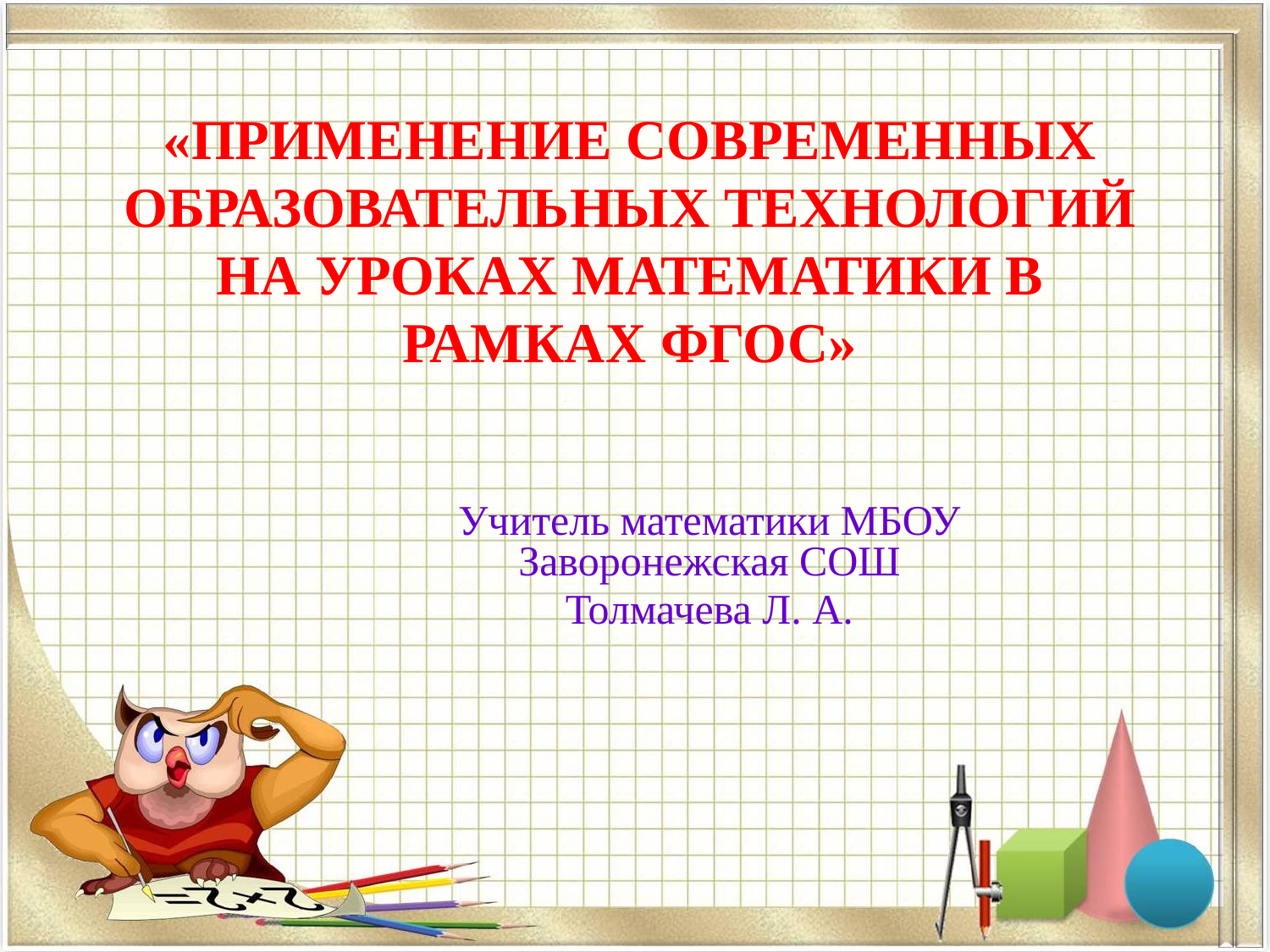

# «ПРИМЕНЕНИЕ СОВРЕМЕННЫХ ОБРАЗОВАТЕЛЬНЫХ ТЕХНОЛОГИЙ НА УРОКАХ МАТЕМАТИКИ В РАМКАХ ФГОС»
Учитель математики МБОУ Заворонежская СОШ
Толмачева Л. А.